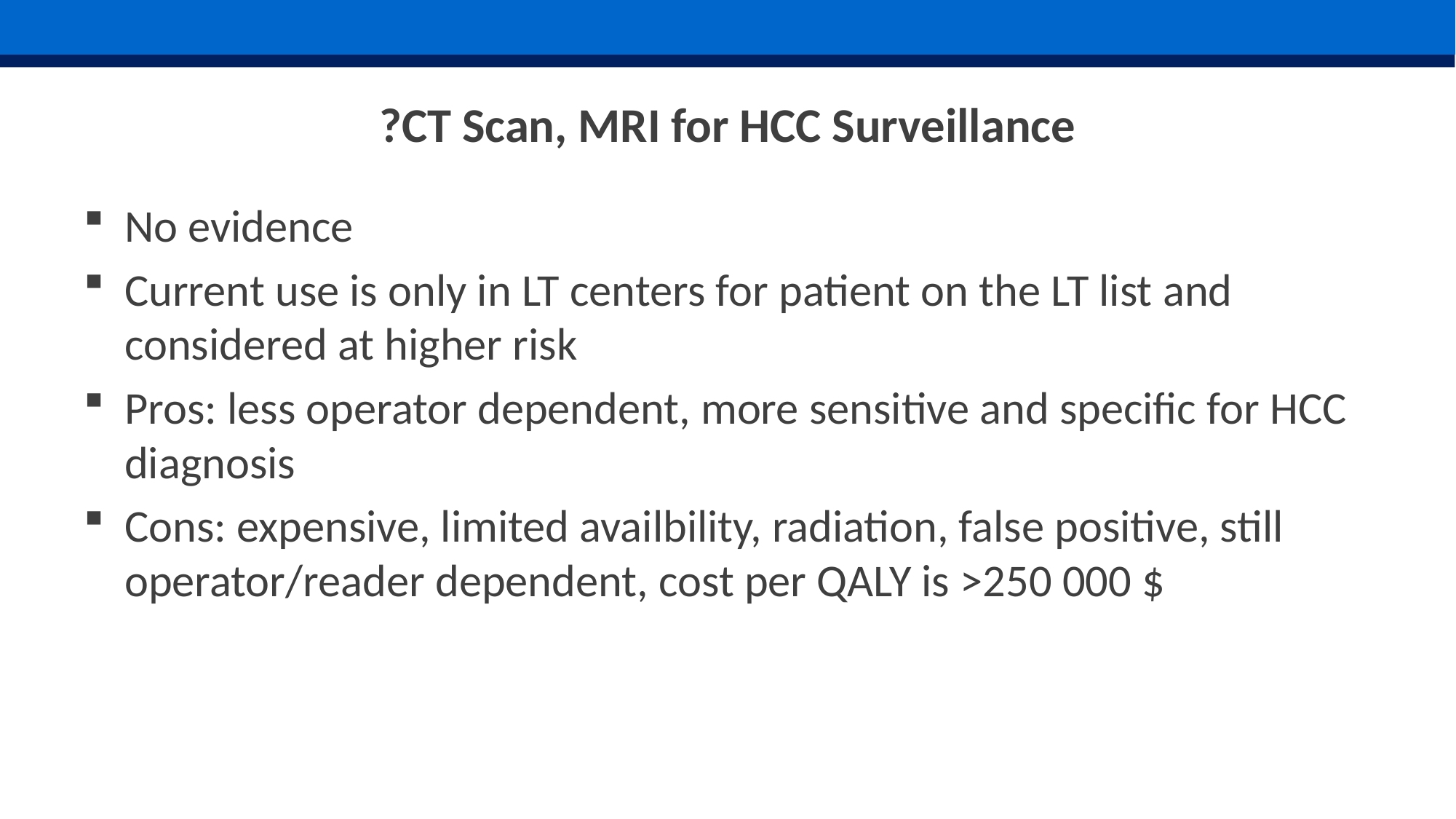

# ?CT Scan, MRI for HCC Surveillance
No evidence
Current use is only in LT centers for patient on the LT list and considered at higher risk
Pros: less operator dependent, more sensitive and specific for HCC diagnosis
Cons: expensive, limited availbility, radiation, false positive, still operator/reader dependent, cost per QALY is >250 000 $